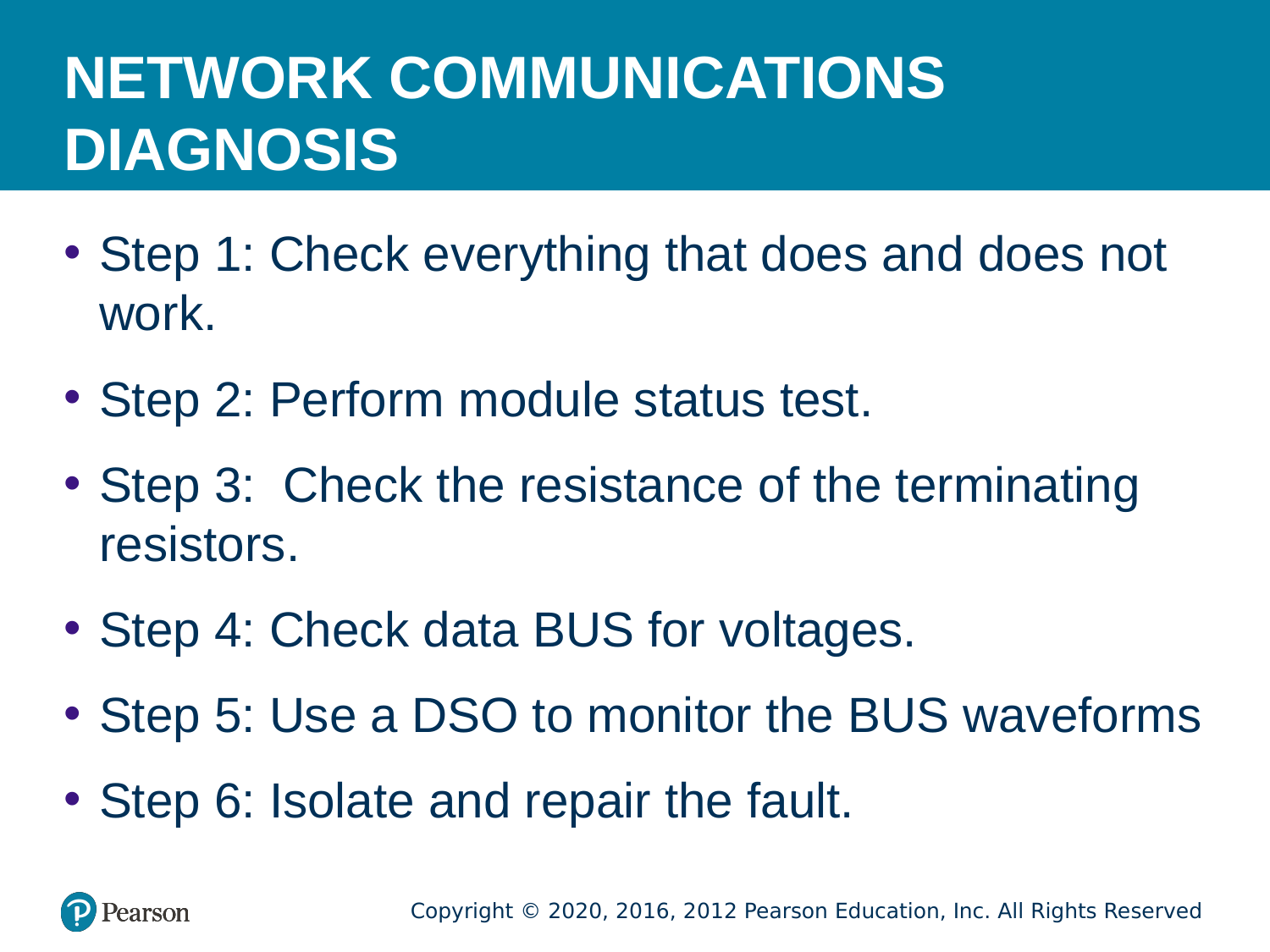

# NETWORK COMMUNICATIONS DIAGNOSIS
Step 1: Check everything that does and does not work.
Step 2: Perform module status test.
Step 3:  Check the resistance of the terminating resistors.
Step 4: Check data BUS for voltages.
Step 5: Use a DSO to monitor the BUS waveforms
Step 6: Isolate and repair the fault.